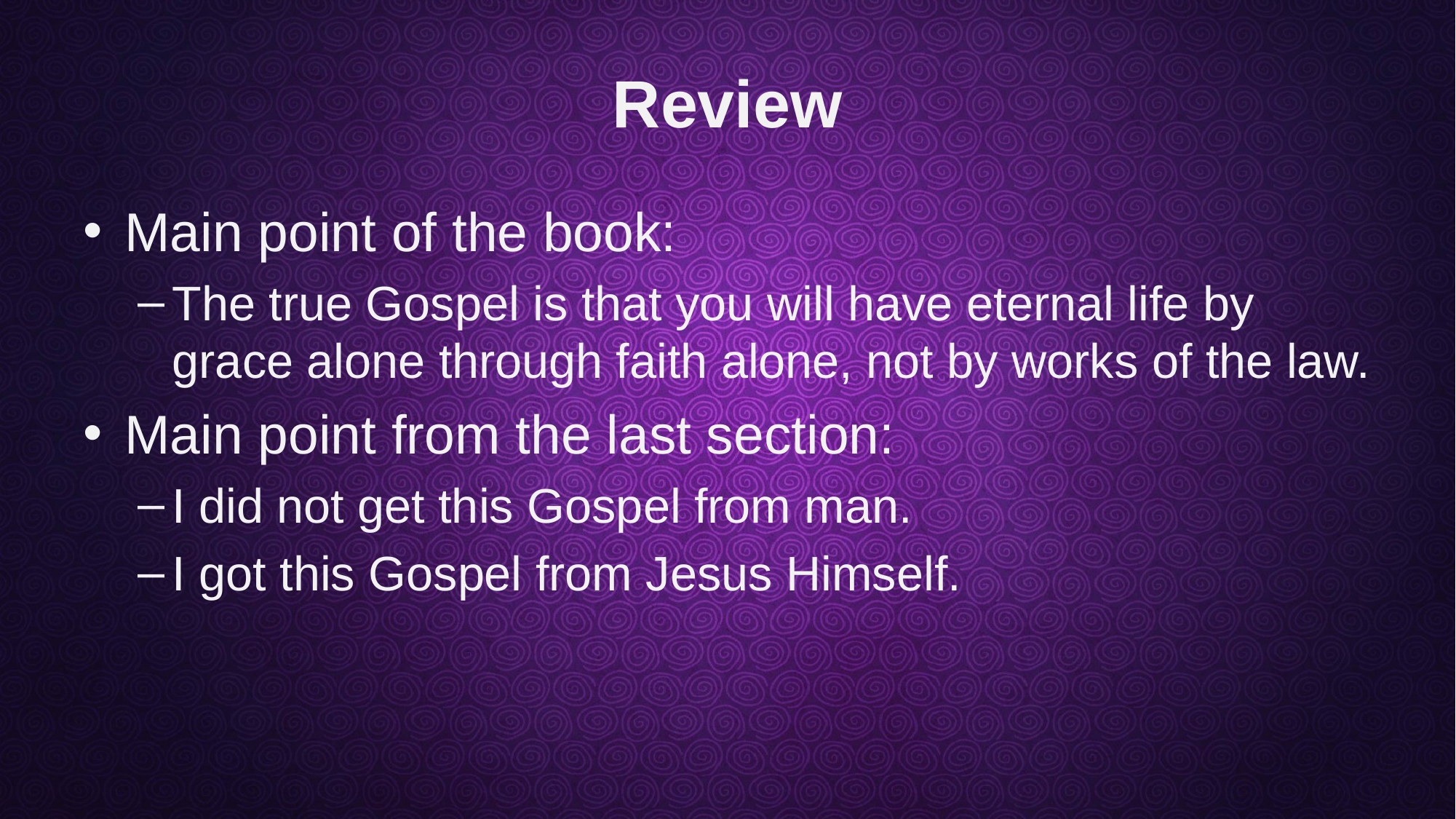

# Review
Main point of the book:
The true Gospel is that you will have eternal life by grace alone through faith alone, not by works of the law.
Main point from the last section:
I did not get this Gospel from man.
I got this Gospel from Jesus Himself.